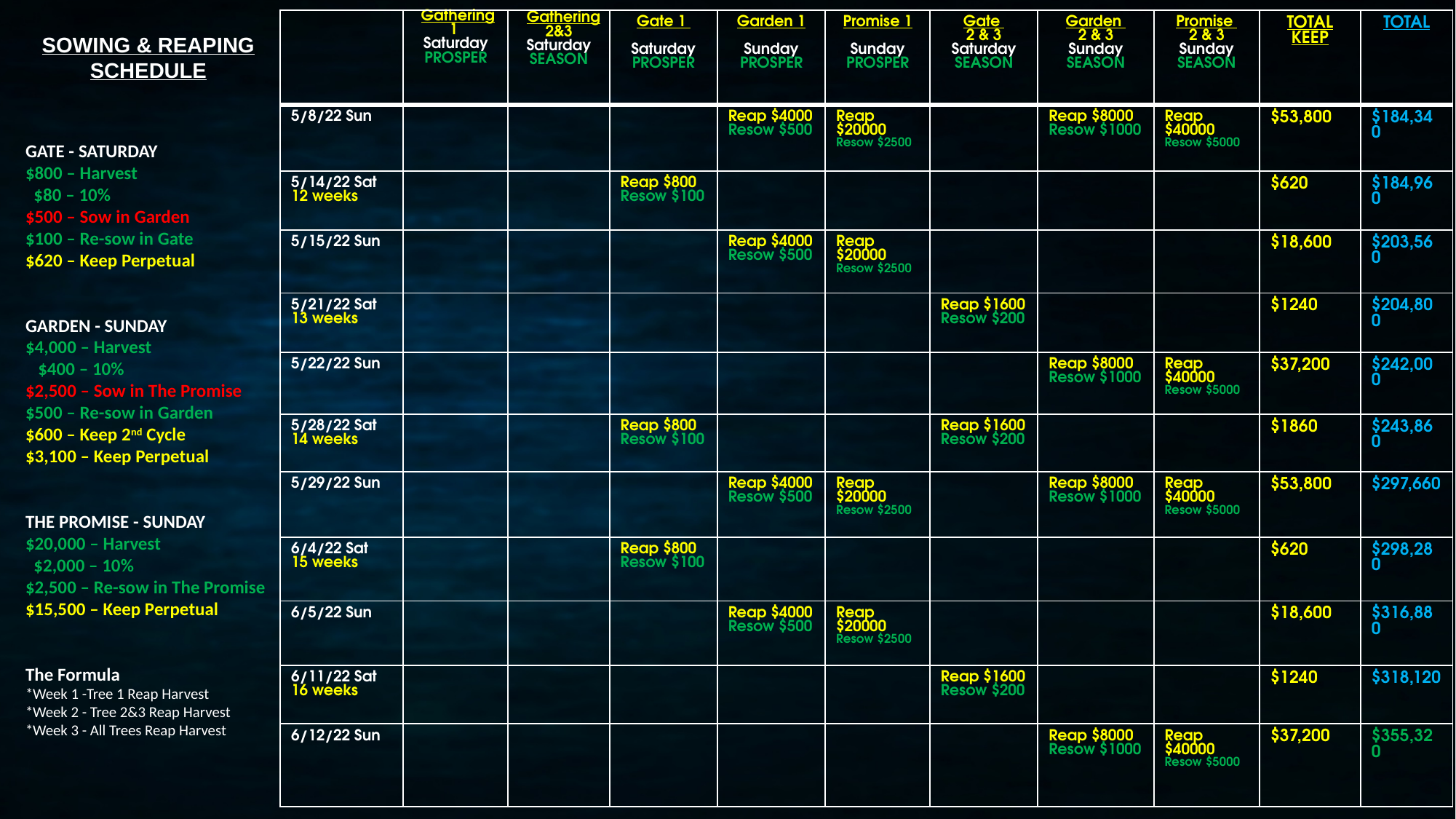

|  | Gathering 1 Saturday PROSPER | Gathering 2&3 Saturday SEASON | Gate 1 Saturday PROSPER | Garden 1 Sunday PROSPER | Promise 1 Sunday PROSPER | Gate 2 & 3 Saturday SEASON | Garden 2 & 3 Sunday SEASON | Promise 2 & 3 Sunday SEASON | TOTAL KEEP | TOTAL |
| --- | --- | --- | --- | --- | --- | --- | --- | --- | --- | --- |
| 5/8/22 Sun |  |  |  | Reap $4000 Resow $500 | Reap $20000 Resow $2500 |  | Reap $8000 Resow $1000 | Reap $40000 Resow $5000 | $53,800 | $184,340 |
| 5/14/22 Sat 12 weeks |  |  | Reap $800 Resow $100 |  |  |  |  |  | $620 | $184,960 |
| 5/15/22 Sun |  |  |  | Reap $4000 Resow $500 | Reap $20000 Resow $2500 |  |  |  | $18,600 | $203,560 |
| 5/21/22 Sat 13 weeks |  |  |  |  |  | Reap $1600 Resow $200 |  |  | $1240 | $204,800 |
| 5/22/22 Sun |  |  |  |  |  |  | Reap $8000 Resow $1000 | Reap $40000 Resow $5000 | $37,200 | $242,000 |
| 5/28/22 Sat 14 weeks |  |  | Reap $800 Resow $100 |  |  | Reap $1600 Resow $200 |  |  | $1860 | $243,860 |
| 5/29/22 Sun |  |  |  | Reap $4000 Resow $500 | Reap $20000 Resow $2500 |  | Reap $8000 Resow $1000 | Reap $40000 Resow $5000 | $53,800 | $297,660 |
| 6/4/22 Sat 15 weeks |  |  | Reap $800 Resow $100 |  |  |  |  |  | $620 | $298,280 |
| 6/5/22 Sun |  |  |  | Reap $4000 Resow $500 | Reap $20000 Resow $2500 |  |  |  | $18,600 | $316,880 |
| 6/11/22 Sat 16 weeks |  |  |  |  |  | Reap $1600 Resow $200 |  |  | $1240 | $318,120 |
| 6/12/22 Sun |  |  |  |  |  |  | Reap $8000 Resow $1000 | Reap $40000 Resow $5000 | $37,200 | $355,320 |
SOWING & REAPING SCHEDULE
GATE - SATURDAY
$800 – Harvest
  $80 – 10%
$500 – Sow in Garden
$100 – Re-sow in Gate
$620 – Keep Perpetual

GARDEN - SUNDAY
$4,000 – Harvest
   $400 – 10%
$2,500 – Sow in The Promise
$500 – Re-sow in Garden
$600 – Keep 2nd Cycle
$3,100 – Keep Perpetual

THE PROMISE - SUNDAY
$20,000 – Harvest
  $2,000 – 10%
$2,500 – Re-sow in The Promise
$15,500 – Keep Perpetual

The Formula
*Week 1 -Tree 1 Reap Harvest
*Week 2 - Tree 2&3 Reap Harvest
*Week 3 - All Trees Reap Harvest